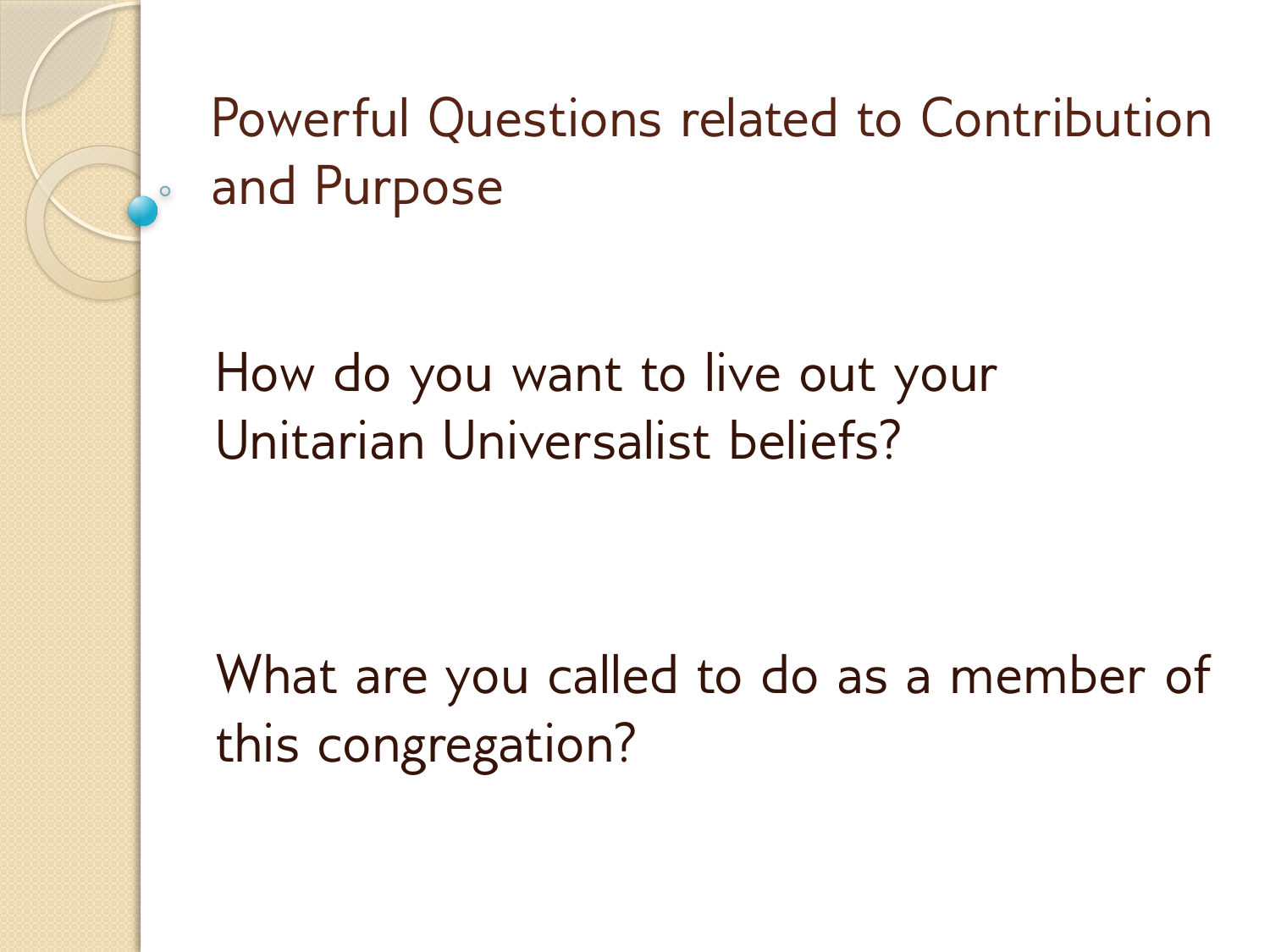

# Powerful Questions related to Contribution and Purpose

How do you want to live out your Unitarian Universalist beliefs?

What are you called to do as a member of this congregation?